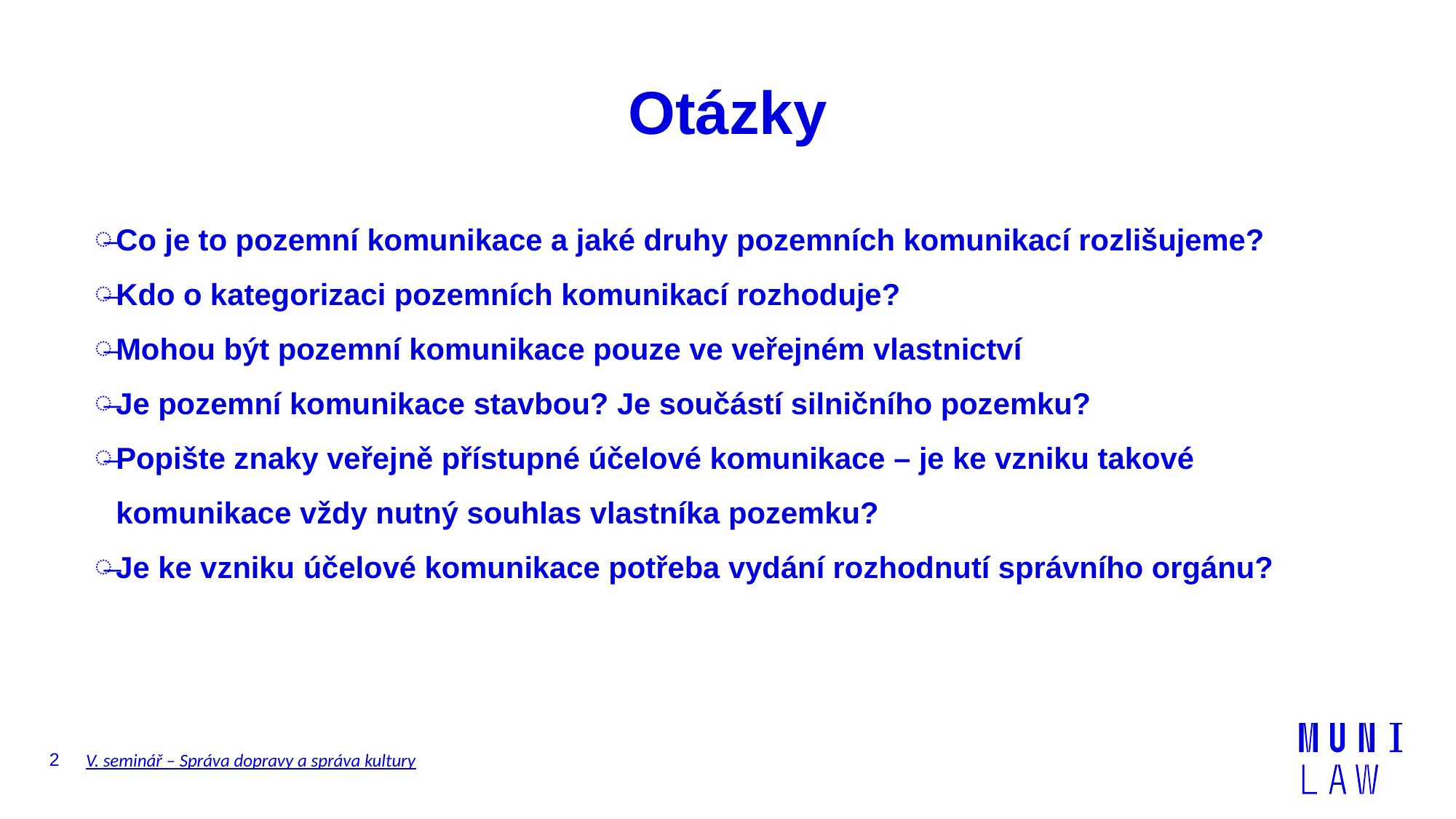

# Otázky
Co je to pozemní komunikace a jaké druhy pozemních komunikací rozlišujeme?
Kdo o kategorizaci pozemních komunikací rozhoduje?
Mohou být pozemní komunikace pouze ve veřejném vlastnictví
Je pozemní komunikace stavbou? Je součástí silničního pozemku?
Popište znaky veřejně přístupné účelové komunikace – je ke vzniku takové komunikace vždy nutný souhlas vlastníka pozemku?
Je ke vzniku účelové komunikace potřeba vydání rozhodnutí správního orgánu?
2
V. seminář – Správa dopravy a správa kultury